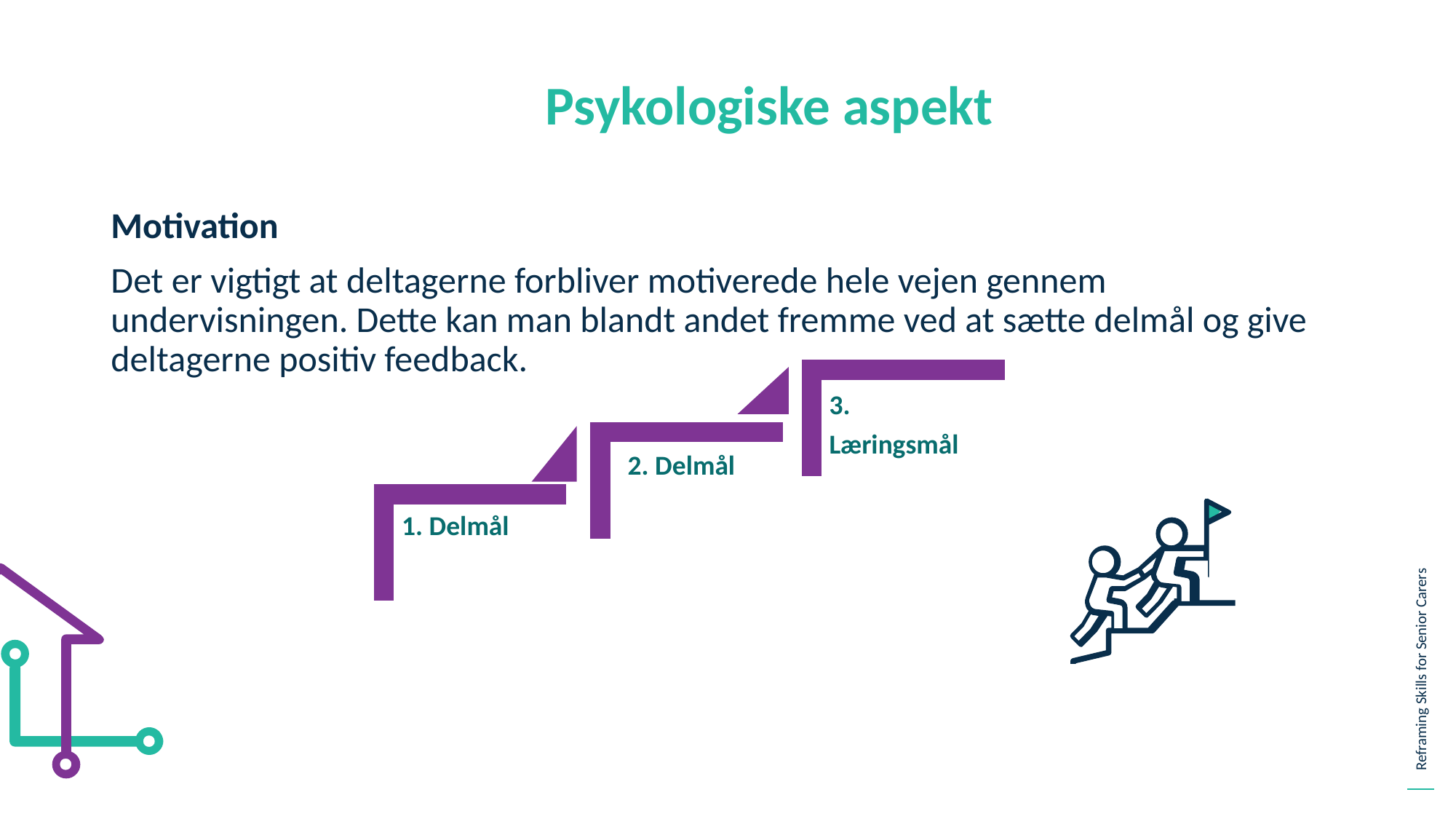

Psykologiske aspekt
Motivation
Det er vigtigt at deltagerne forbliver motiverede hele vejen gennem undervisningen. Dette kan man blandt andet fremme ved at sætte delmål og give deltagerne positiv feedback.

3.
Læringsmål

2. Delmål

1. Delmål